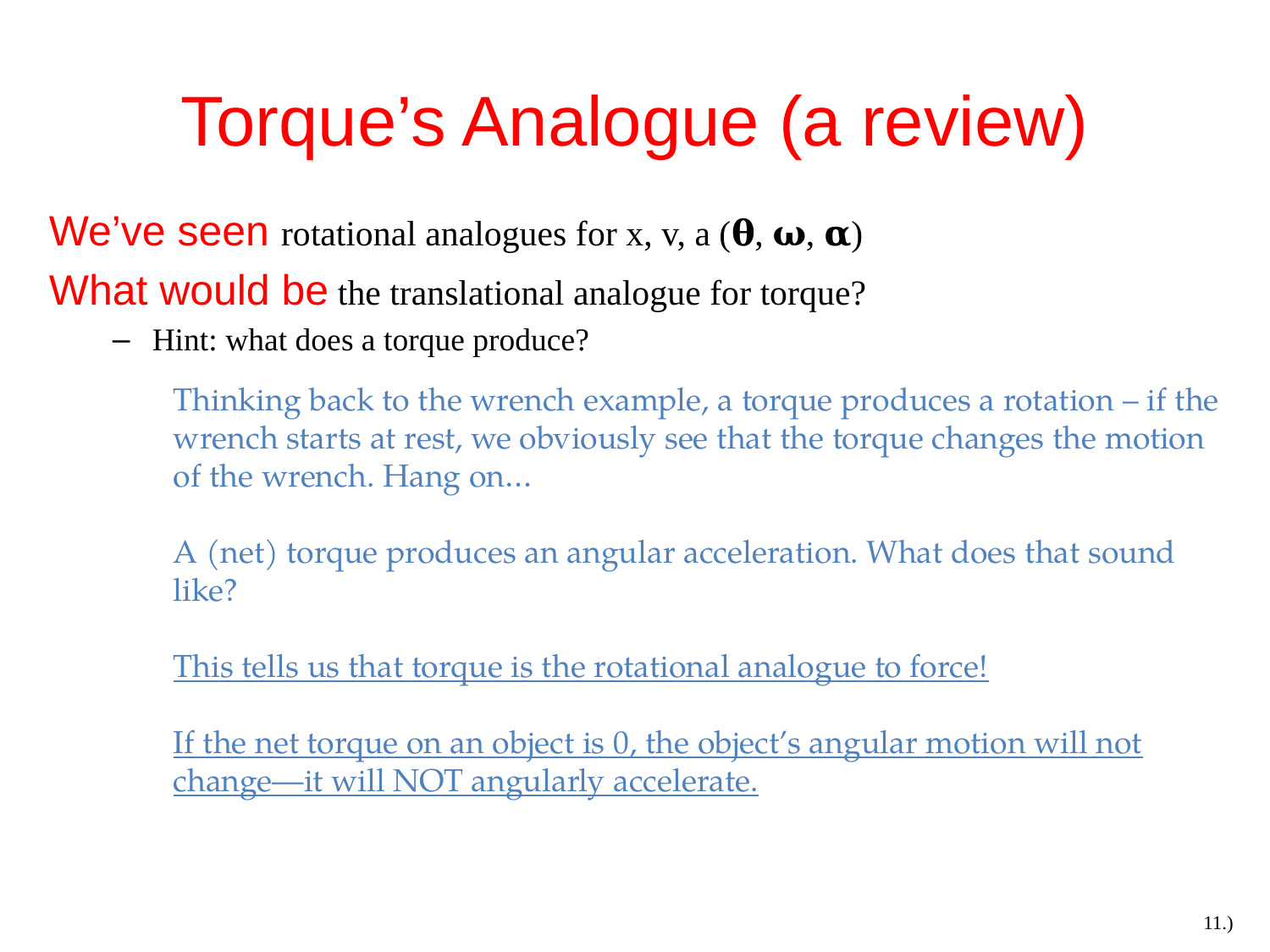

# Torque’s Analogue (a review)
We’ve seen rotational analogues for x, v, a (𝛉, 𝛚, 𝛂)
What would be the translational analogue for torque?
Hint: what does a torque produce?
Thinking back to the wrench example, a torque produces a rotation – if the wrench starts at rest, we obviously see that the torque changes the motion of the wrench. Hang on…

A (net) torque produces an angular acceleration. What does that sound like?

This tells us that torque is the rotational analogue to force!

If the net torque on an object is 0, the object’s angular motion will not change—it will NOT angularly accelerate.
11.)